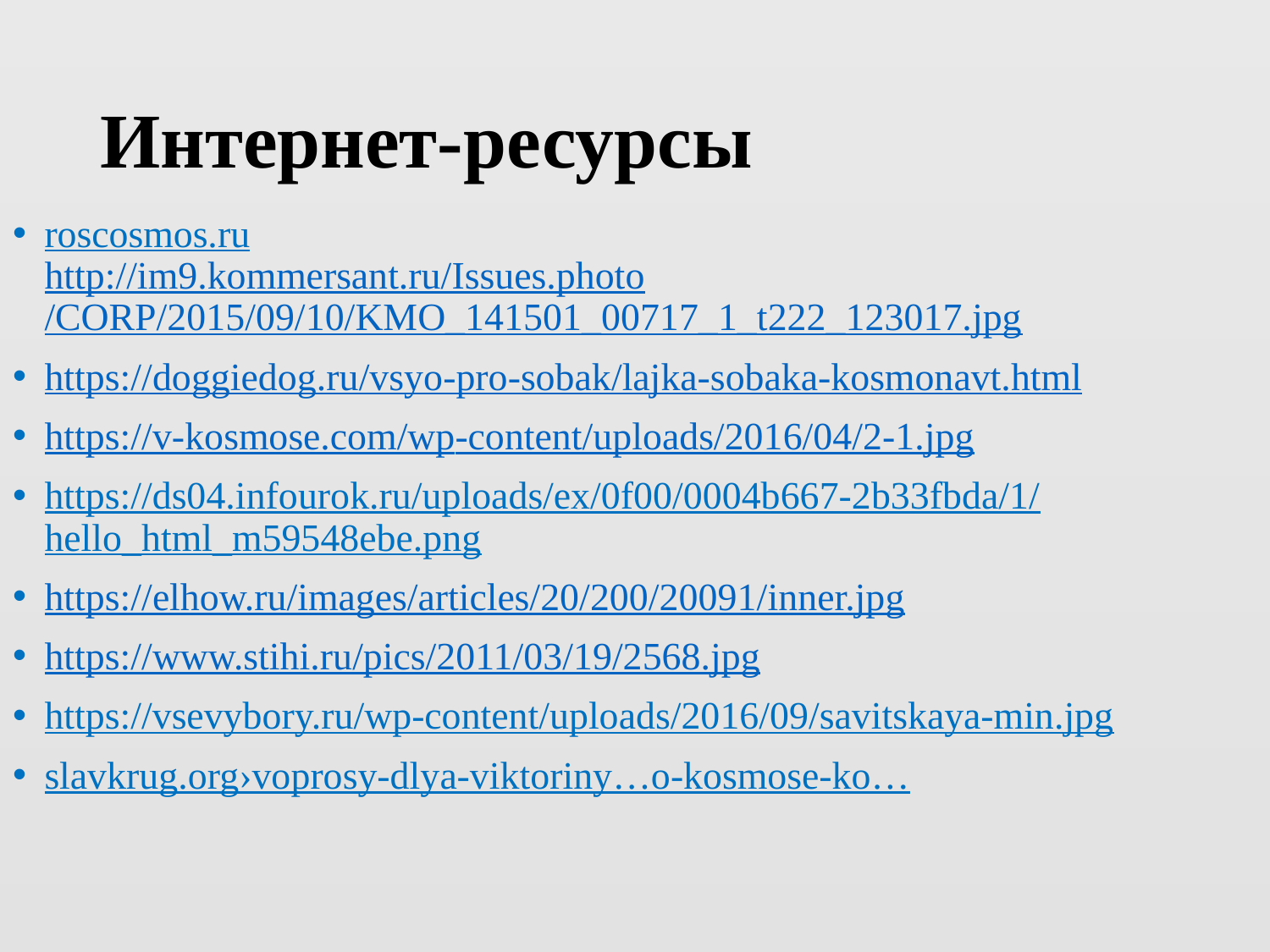

# Интернет-ресурсы
roscosmos.ru
http://im9.kommersant.ru/Issues.photo/CORP/2015/09/10/KMO_141501_00717_1_t222_123017.jpg
https://doggiedog.ru/vsyo-pro-sobak/lajka-sobaka-kosmonavt.html
https://v-kosmose.com/wp-content/uploads/2016/04/2-1.jpg
https://ds04.infourok.ru/uploads/ex/0f00/0004b667-2b33fbda/1/hello_html_m59548ebe.png
https://elhow.ru/images/articles/20/200/20091/inner.jpg
https://www.stihi.ru/pics/2011/03/19/2568.jpg
https://vsevybory.ru/wp-content/uploads/2016/09/savitskaya-min.jpg
slavkrug.org›voprosy-dlya-viktoriny…o-kosmose-ko…